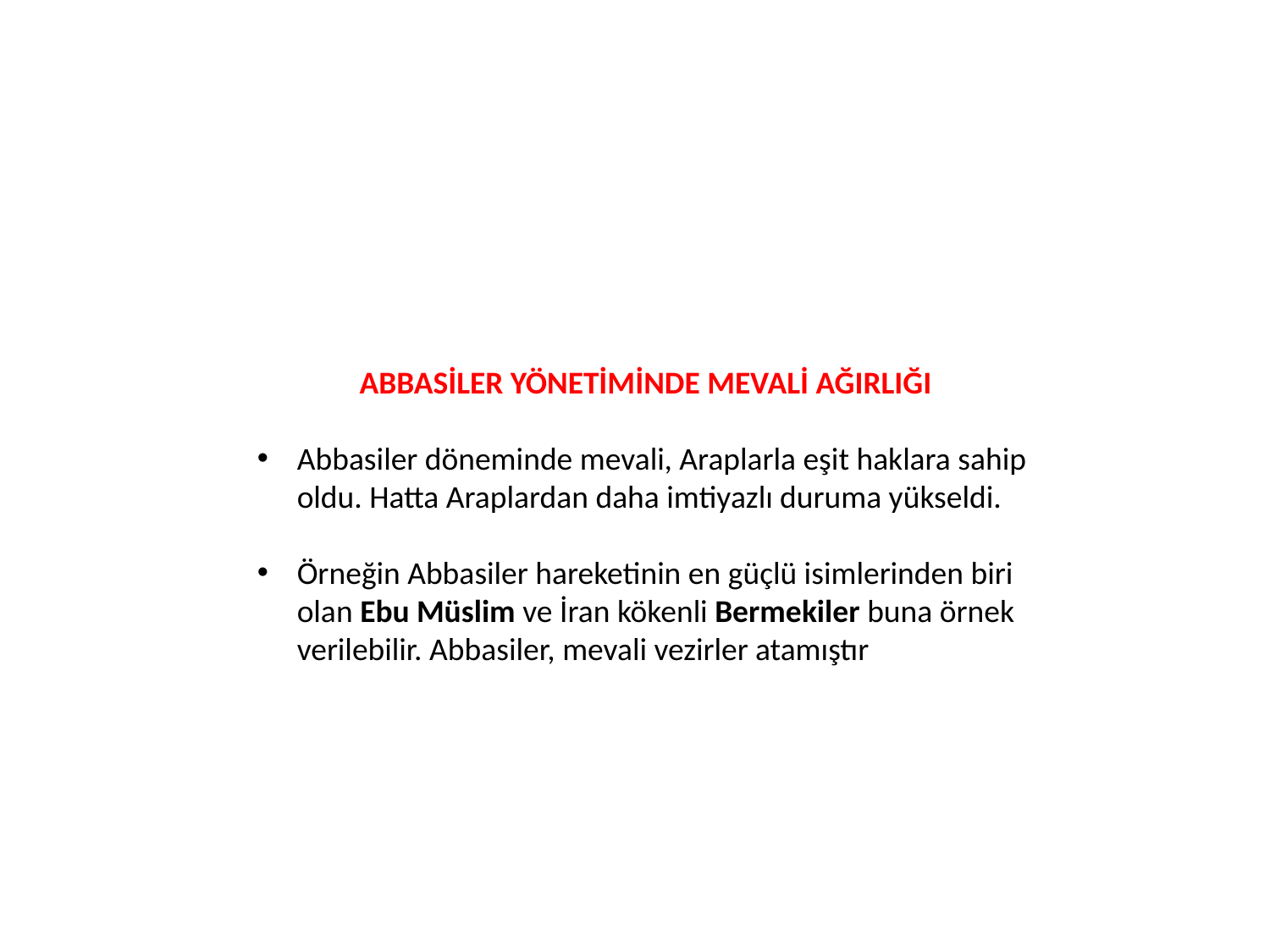

ABBASİLER YÖNETİMİNDE MEVALİ AĞIRLIĞI

Abbasiler döneminde mevali, Araplarla eşit haklara sahip oldu. Hatta Araplardan daha imtiyazlı duruma yükseldi.

Örneğin Abbasiler hareketinin en güçlü isimlerinden biri olan Ebu Müslim ve İran kökenli Bermekiler buna örnek verilebilir. Abbasiler, mevali vezirler atamıştır